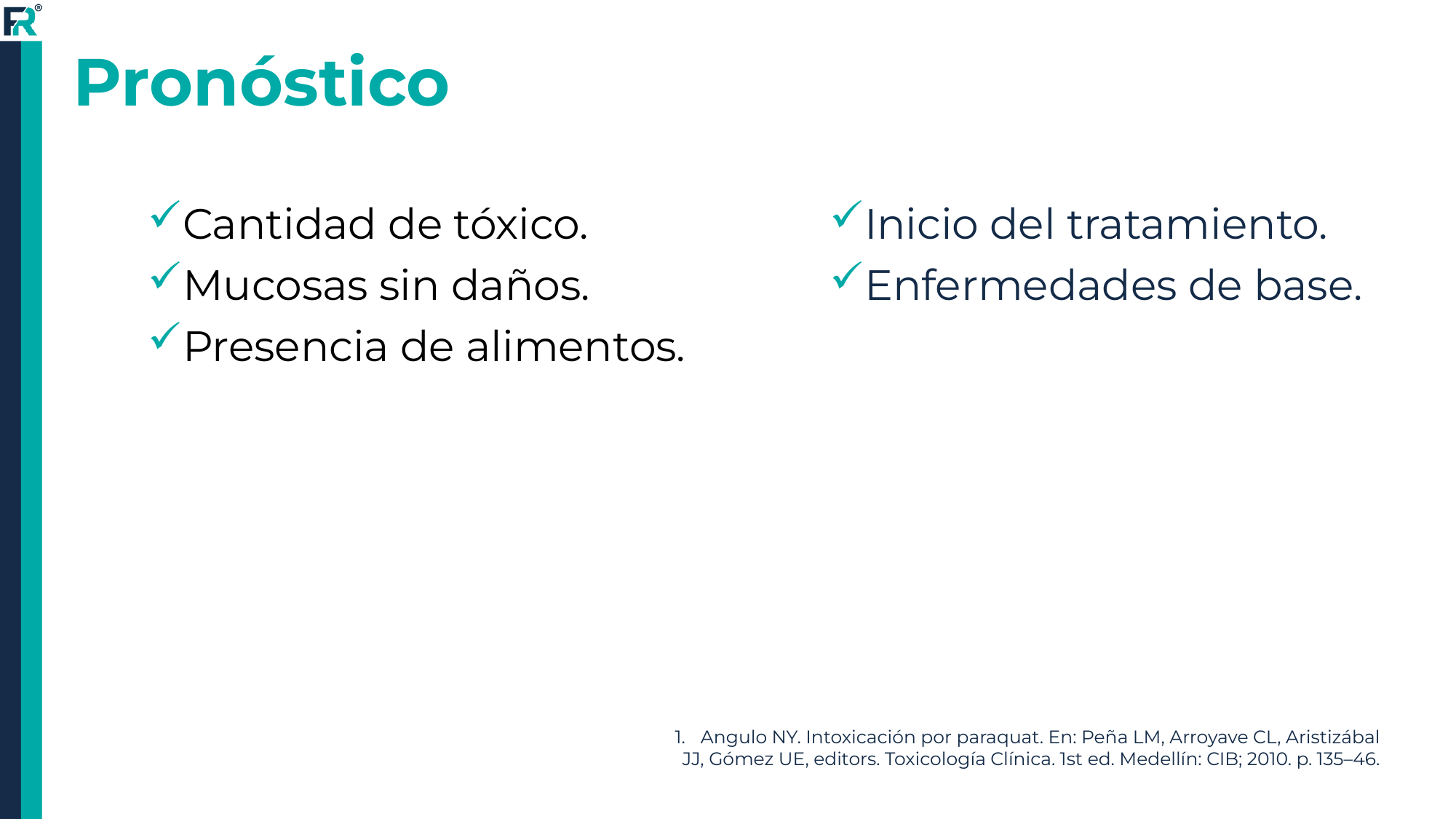

# Pronóstico
Cantidad de tóxico.
Mucosas sin daños.
Presencia de alimentos.
Inicio del tratamiento.
Enfermedades de base.
Angulo NY. Intoxicación por paraquat. En: Peña LM, Arroyave CL, Aristizábal JJ, Gómez UE, editors. Toxicología Clínica. 1st ed. Medellín: CIB; 2010. p. 135–46.